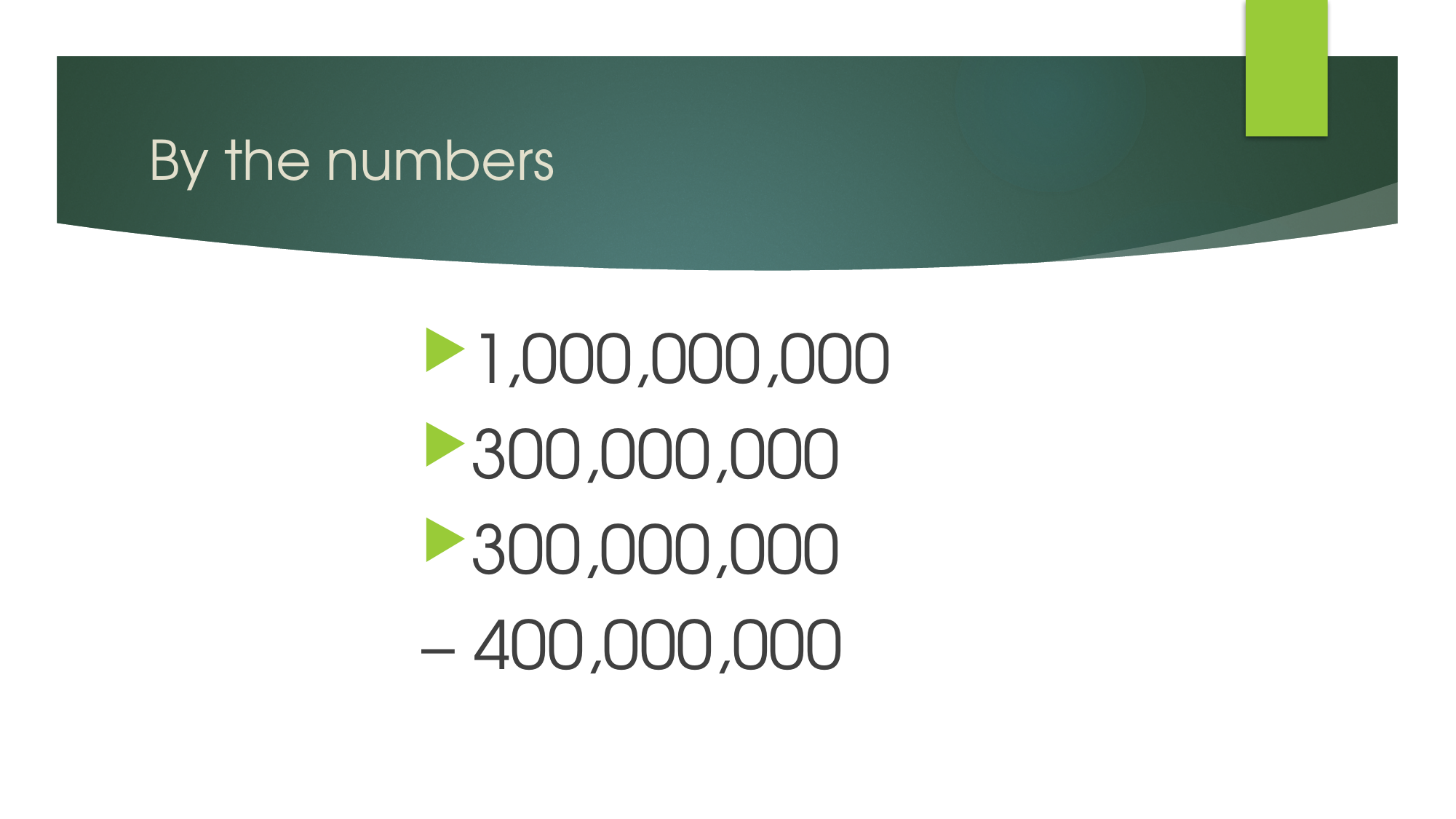

# By the numbers
1,000,000,000
300,000,000
300,000,000
– 400,000,000